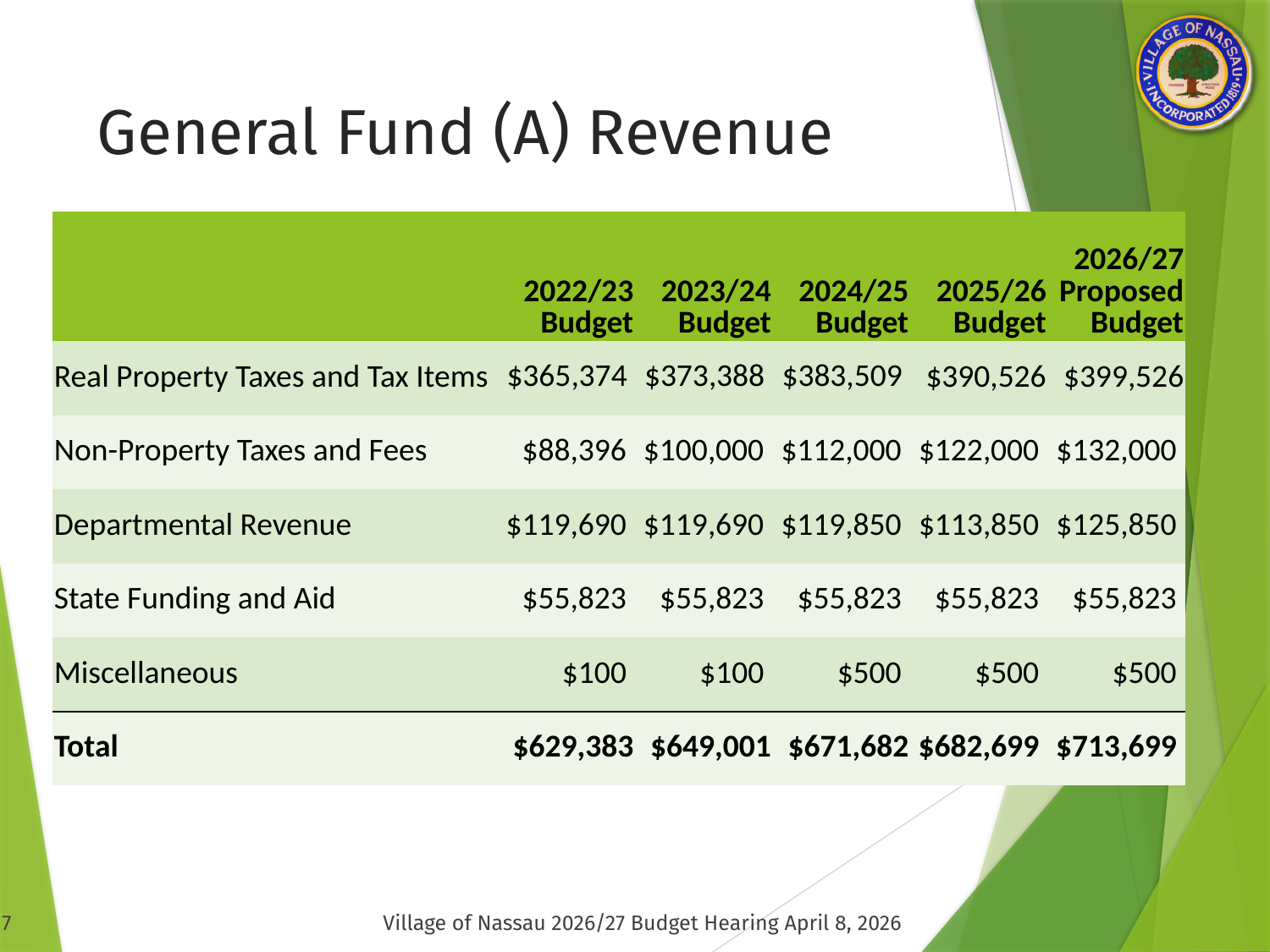

# General Fund (A) Revenue
|  | 2022/23 Budget | 2023/24 Budget | 2024/25 Budget | 2025/26 Budget | 2026/27 Proposed Budget |
| --- | --- | --- | --- | --- | --- |
| Real Property Taxes and Tax Items | $365,374 | $373,388 | $383,509 | $390,526 | $399,526 |
| Non-Property Taxes and Fees | $88,396 | $100,000 | $112,000 | $122,000 | $132,000 |
| Departmental Revenue | $119,690 | $119,690 | $119,850 | $113,850 | $125,850 |
| State Funding and Aid | $55,823 | $55,823 | $55,823 | $55,823 | $55,823 |
| Miscellaneous | $100 | $100 | $500 | $500 | $500 |
| Total | $629,383 | $649,001 | $671,682 | $682,699 | $713,699 |